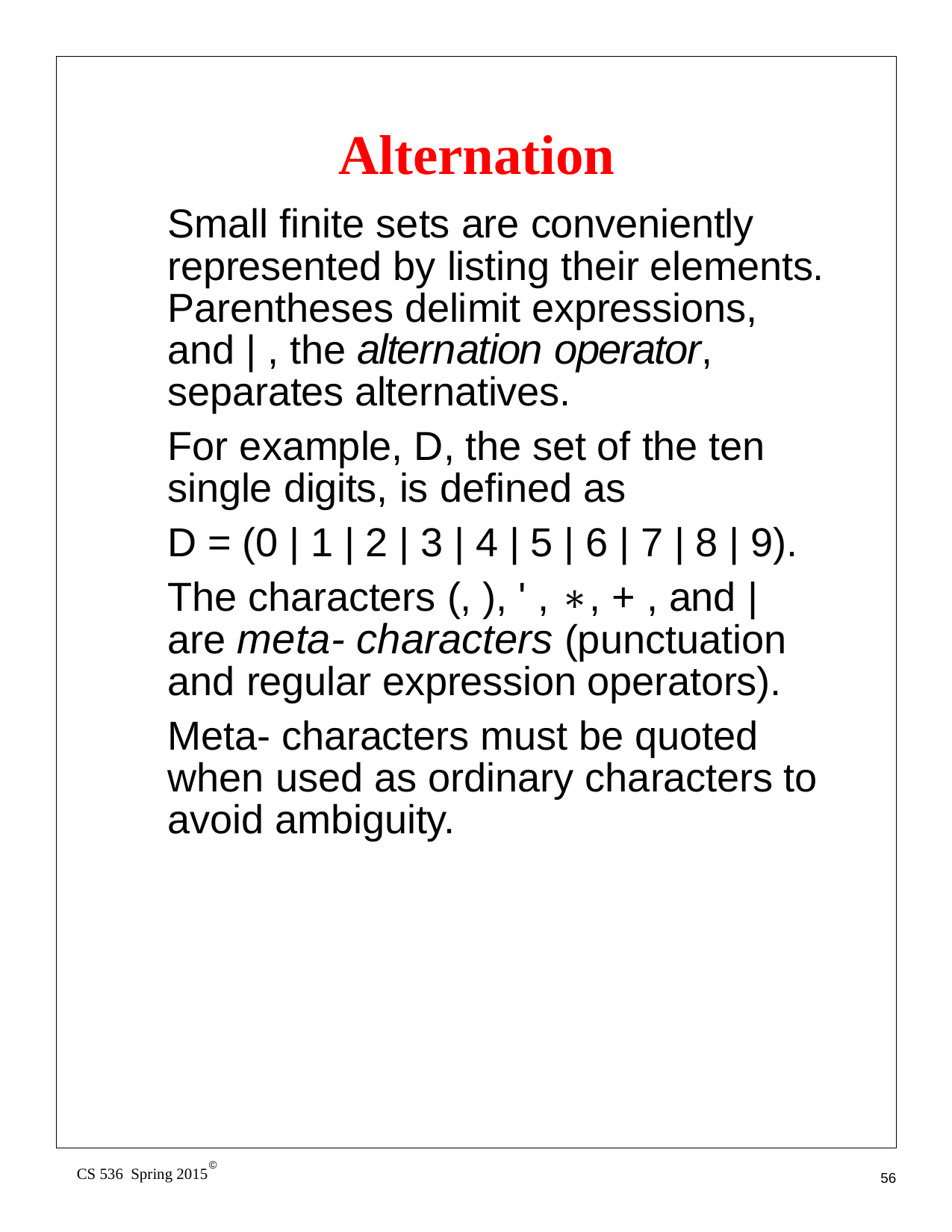

# Alternation
Small finite sets are conveniently represented by listing their elements. Parentheses delimit expressions, and | , the alternation operator, separates alternatives.
For example, D, the set of the ten single digits, is defined as
D = (0 | 1 | 2 | 3 | 4 | 5 | 6 | 7 | 8 | 9).
The characters (, ), ' , ∗, + , and | are meta- characters (punctuation and regular expression operators).
Meta- characters must be quoted when used as ordinary characters to avoid ambiguity.
©
CS 536  Spring 2015
56